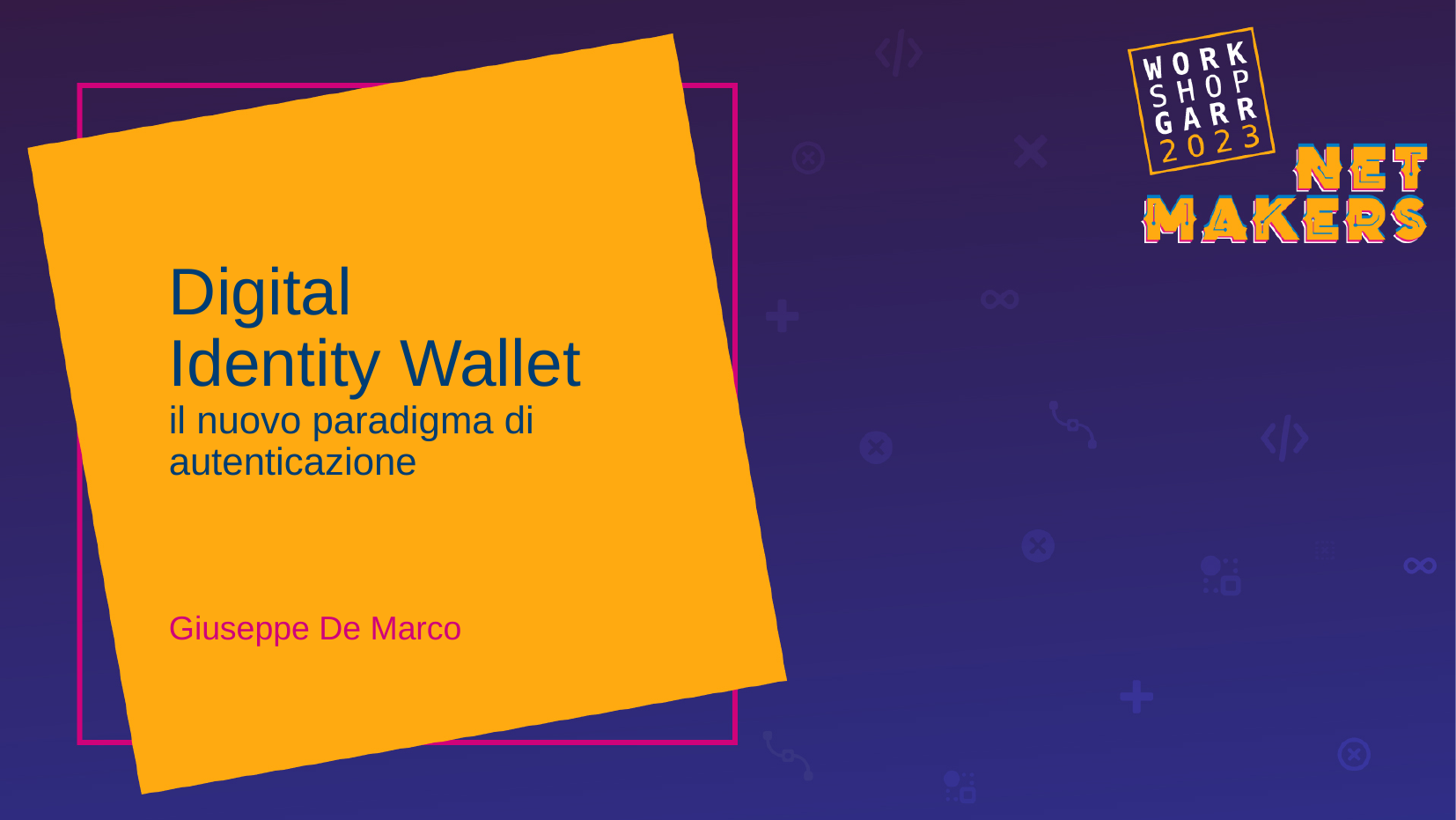

Digital
Identity Wallet
il nuovo paradigma di autenticazione
Giuseppe De Marco